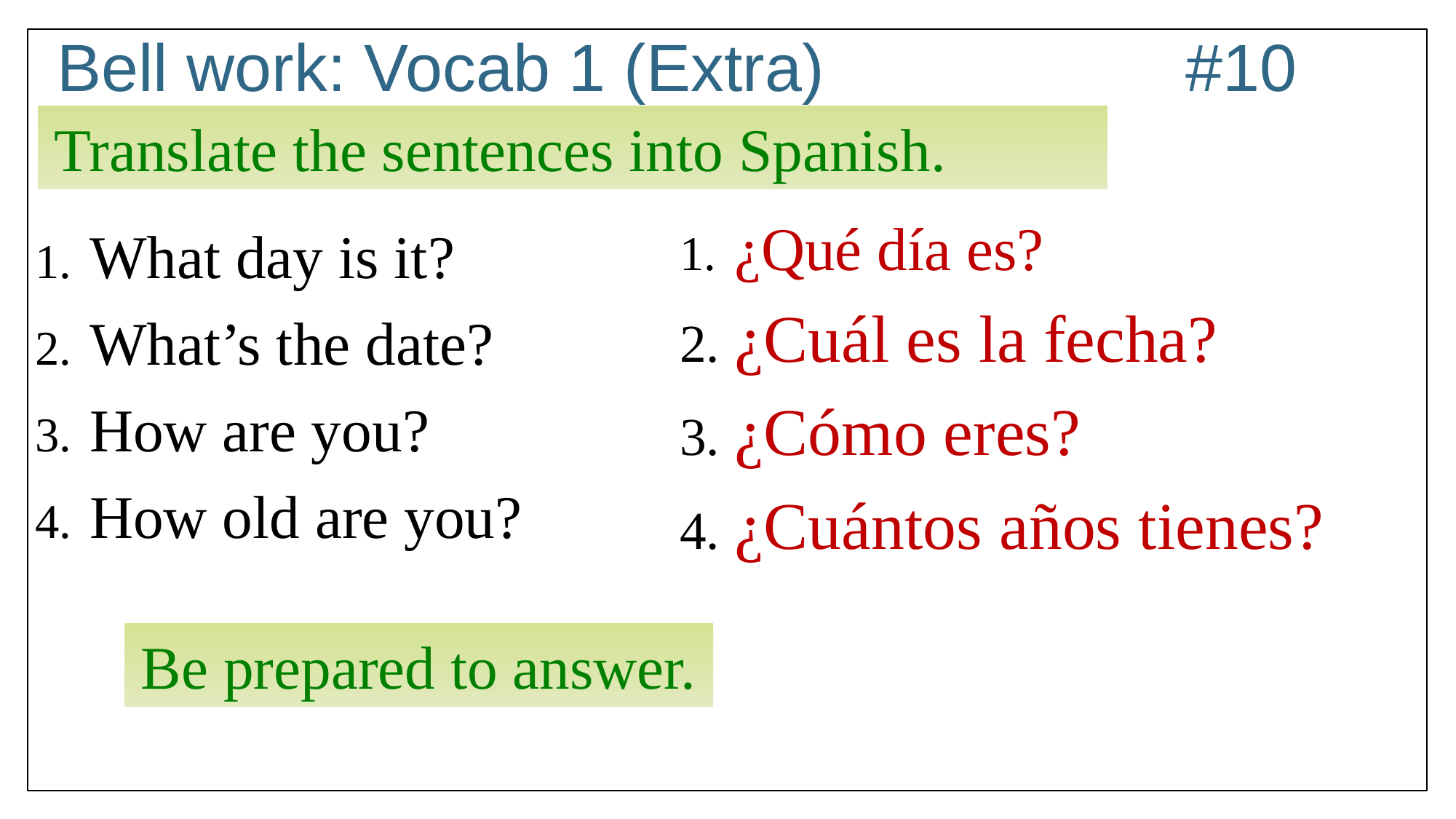

# Bell work: Vocab 1 (Extra) 			  #10
Translate the sentences into Spanish.
¿Qué día es?
¿Cuál es la fecha?
¿Cómo eres?
¿Cuántos años tienes?
What day is it?
What’s the date?
How are you?
How old are you?

Be prepared to answer.